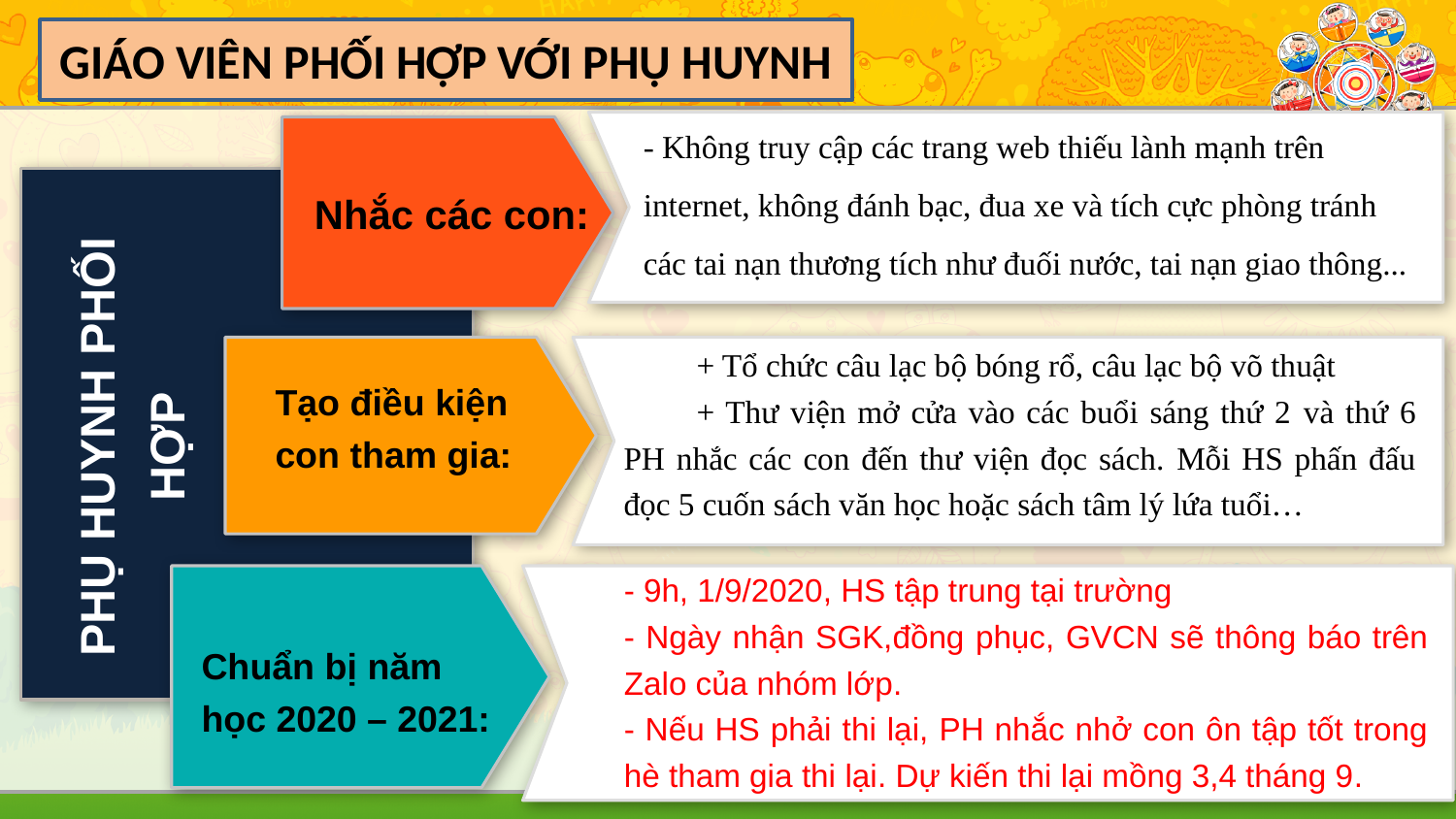

GIÁO VIÊN PHỐI HỢP VỚI PHỤ HUYNH
- Không truy cập các trang web thiếu lành mạnh trên internet, không đánh bạc, đua xe và tích cực phòng tránh các tai nạn thương tích như đuối nước, tai nạn giao thông...

Nhắc các con:

PHỤ HUYNH PHỐI HỢP
+ Tổ chức câu lạc bộ bóng rổ, câu lạc bộ võ thuật
+ Thư viện mở cửa vào các buổi sáng thứ 2 và thứ 6 PH nhắc các con đến thư viện đọc sách. Mỗi HS phấn đấu đọc 5 cuốn sách văn học hoặc sách tâm lý lứa tuổi…

Tạo điều kiện con tham gia:
- 9h, 1/9/2020, HS tập trung tại trường
- Ngày nhận SGK,đồng phục, GVCN sẽ thông báo trên Zalo của nhóm lớp.
- Nếu HS phải thi lại, PH nhắc nhở con ôn tập tốt trong hè tham gia thi lại. Dự kiến thi lại mồng 3,4 tháng 9.

Chuẩn bị năm học 2020 – 2021: